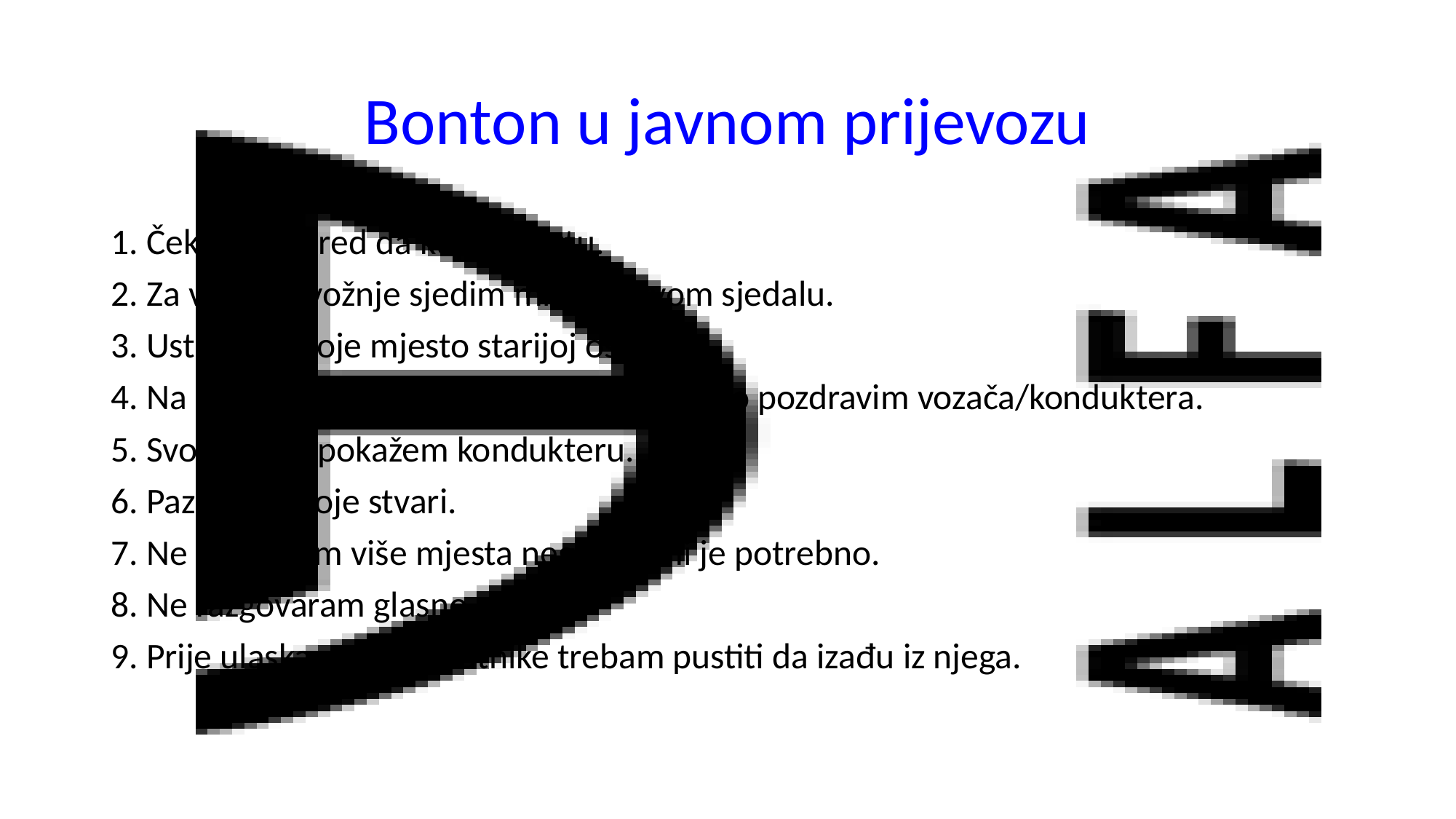

# Bonton u javnom prijevozu
1. Čekam svoj red da kupim kartu.
2. Za vrijeme vožnje sjedim mirno u svom sjedalu.
3. Ustupam svoje mjesto starijoj osobi.
4. Na izlasku i pri ulasku u autobus pristojno pozdravim vozača/konduktera.
5. Svoju kartu pokažem kondukteru.
6. Pazim na svoje stvari.
7. Ne zauzimam više mjesta nego što mi je potrebno.
8. Ne razgovaram glasno.
9. Prije ulaska u vozilo putnike trebam pustiti da izađu iz njega.